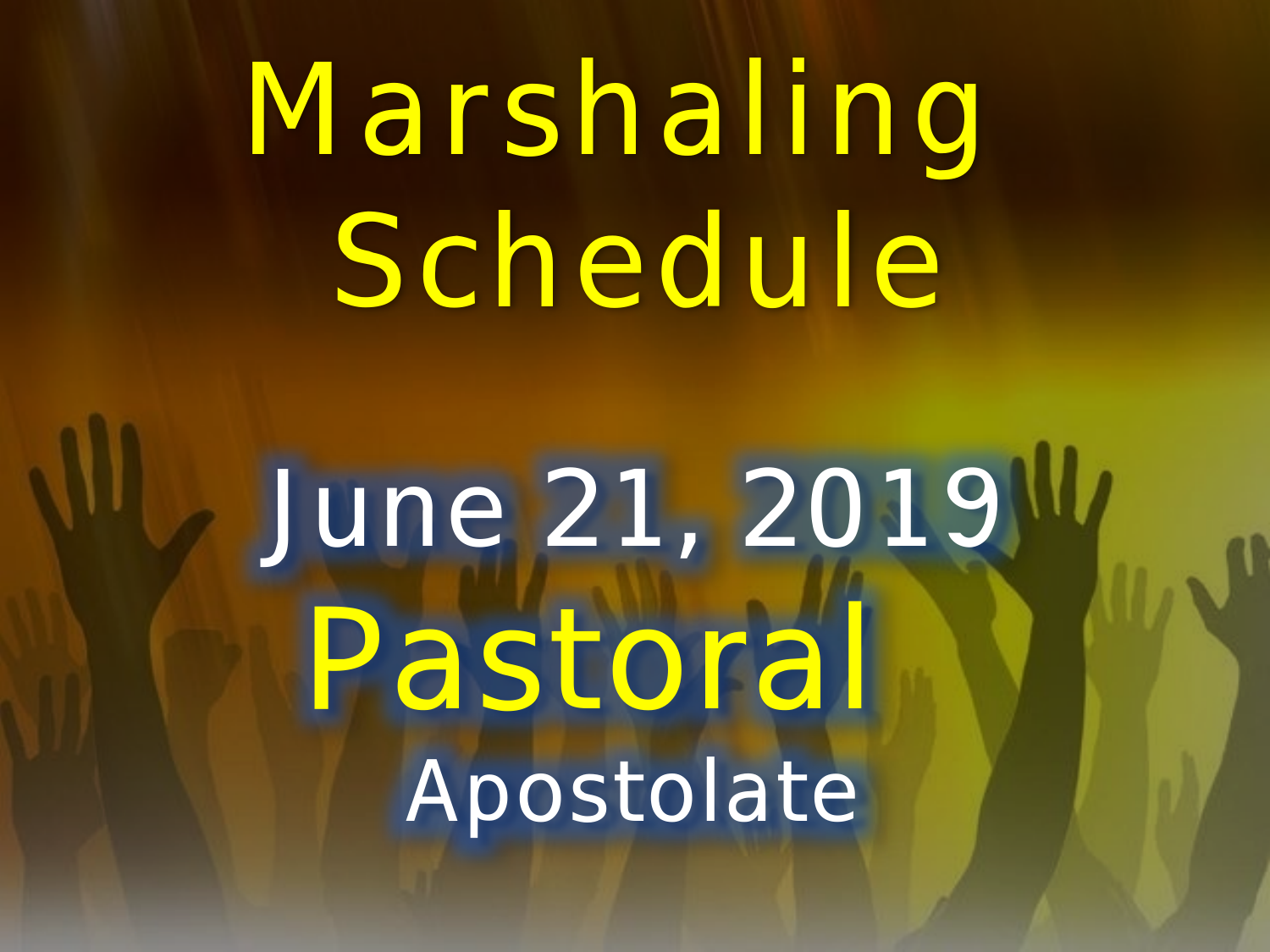

Marshaling
Schedule
June 21, 2019
Pastoral
Apostolate